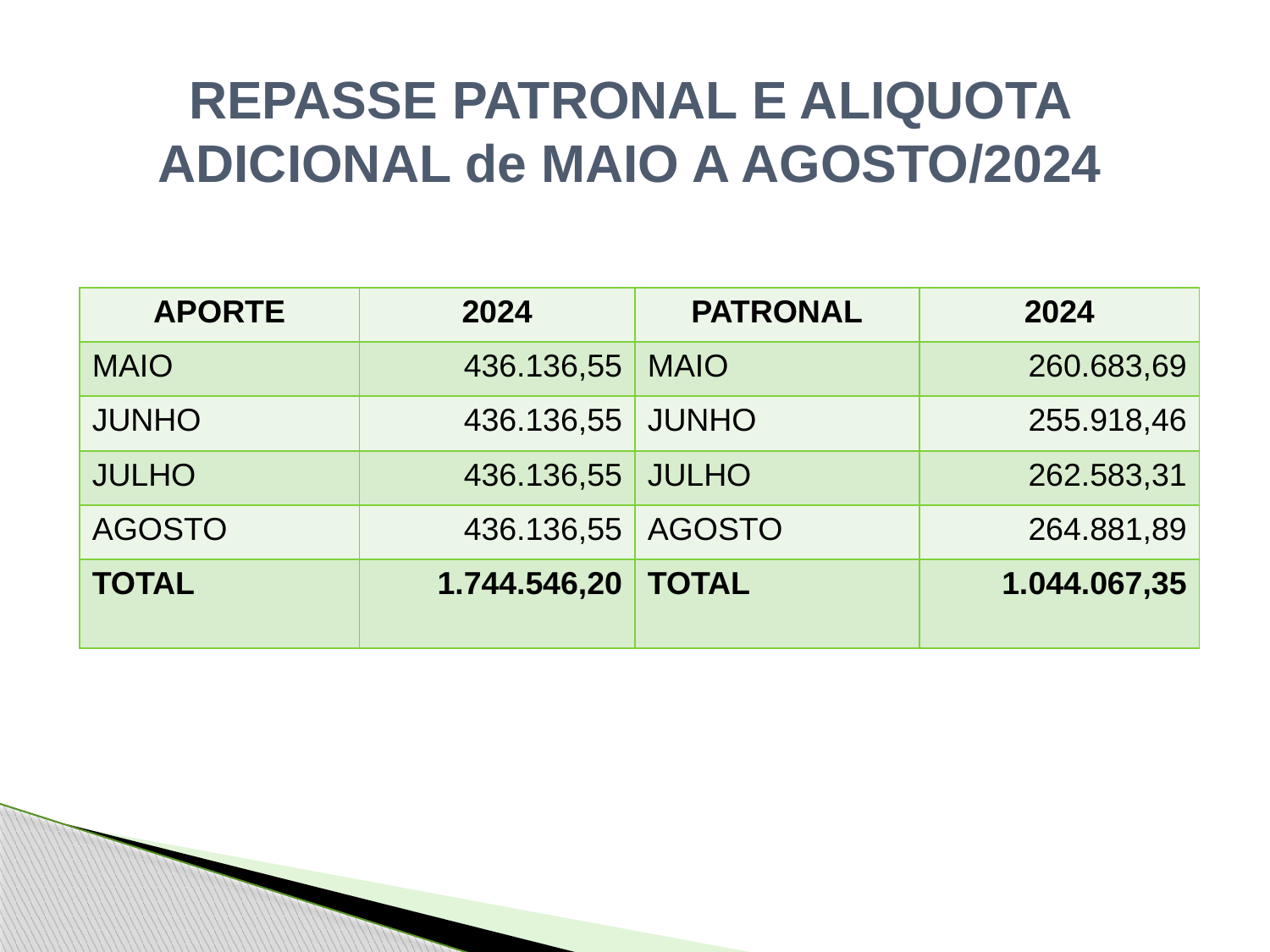

REPASSE PATRONAL E ALIQUOTA ADICIONAL de MAIO A AGOSTO/2024
| APORTE | 2024 | PATRONAL | 2024 |
| --- | --- | --- | --- |
| MAIO | 436.136,55 | MAIO | 260.683,69 |
| JUNHO | 436.136,55 | JUNHO | 255.918,46 |
| JULHO | 436.136,55 | JULHO | 262.583,31 |
| AGOSTO | 436.136,55 | AGOSTO | 264.881,89 |
| TOTAL | 1.744.546,20 | TOTAL | 1.044.067,35 |